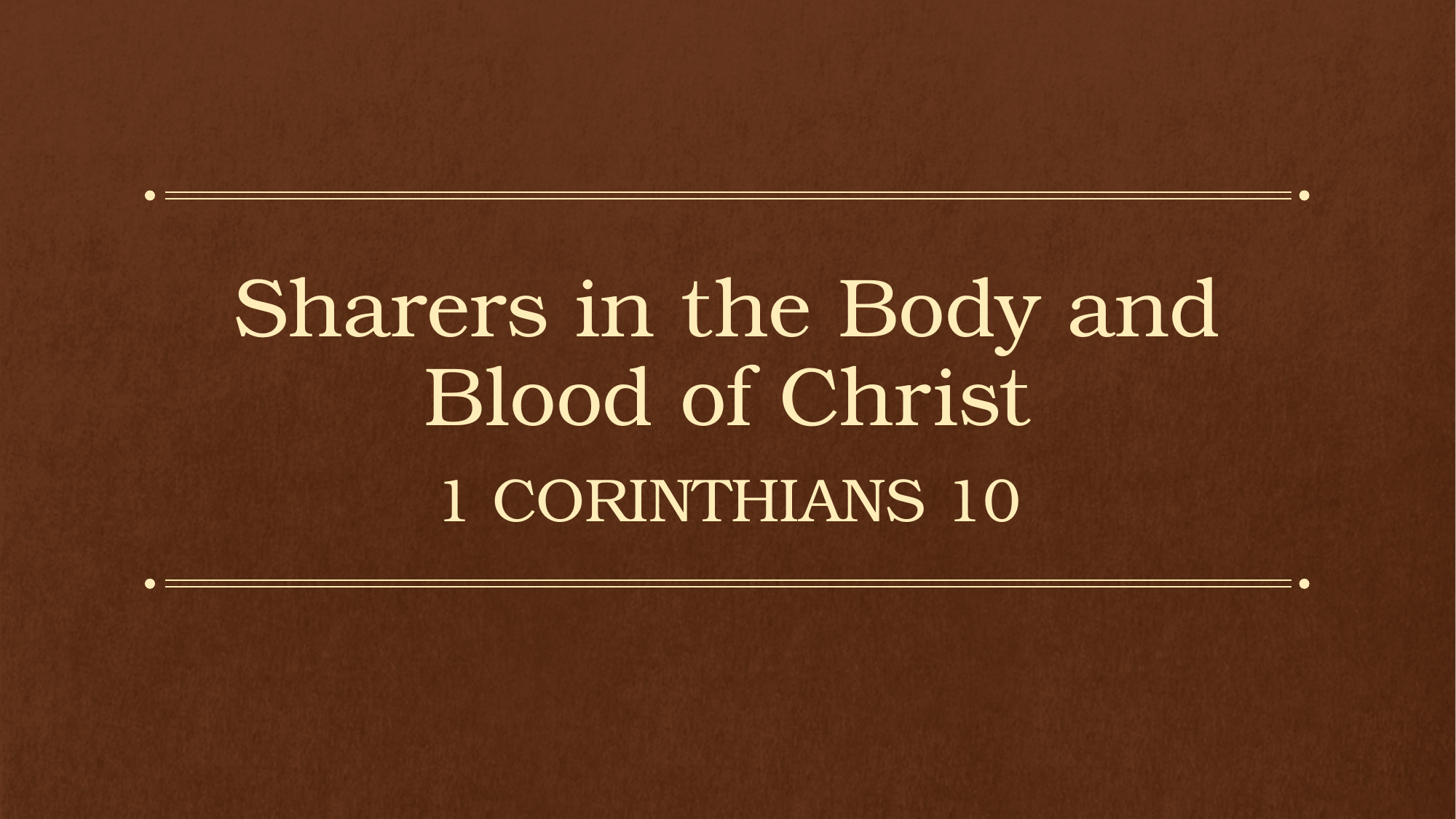

# Sharers in the Body and Blood of Christ
1 Corinthians 10